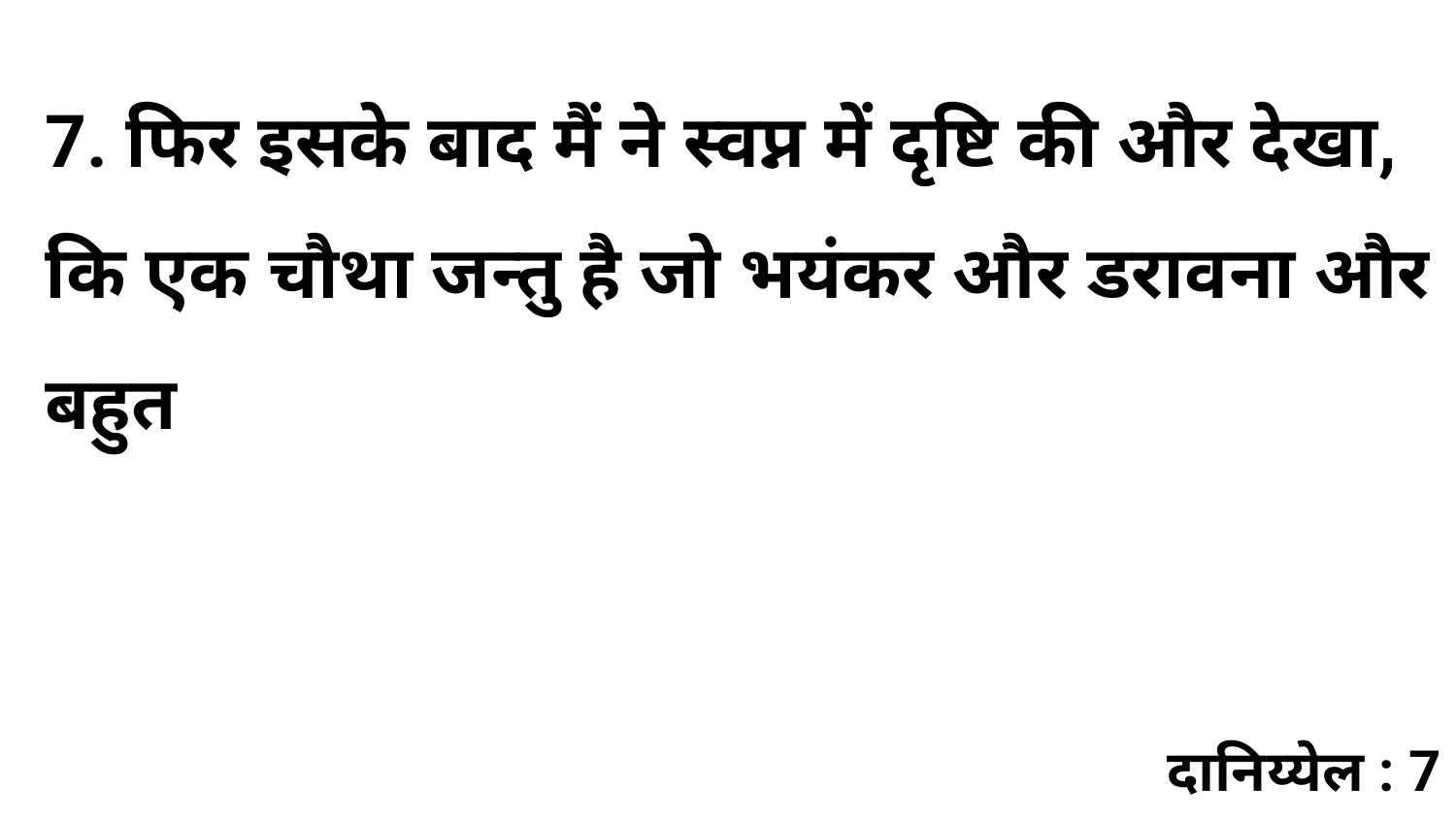

7. फिर इसके बाद मैं ने स्वप्न में दृष्टि की और देखा, कि एक चौथा जन्तु है जो भयंकर और डरावना और बहुत
दानिय्येल : 7